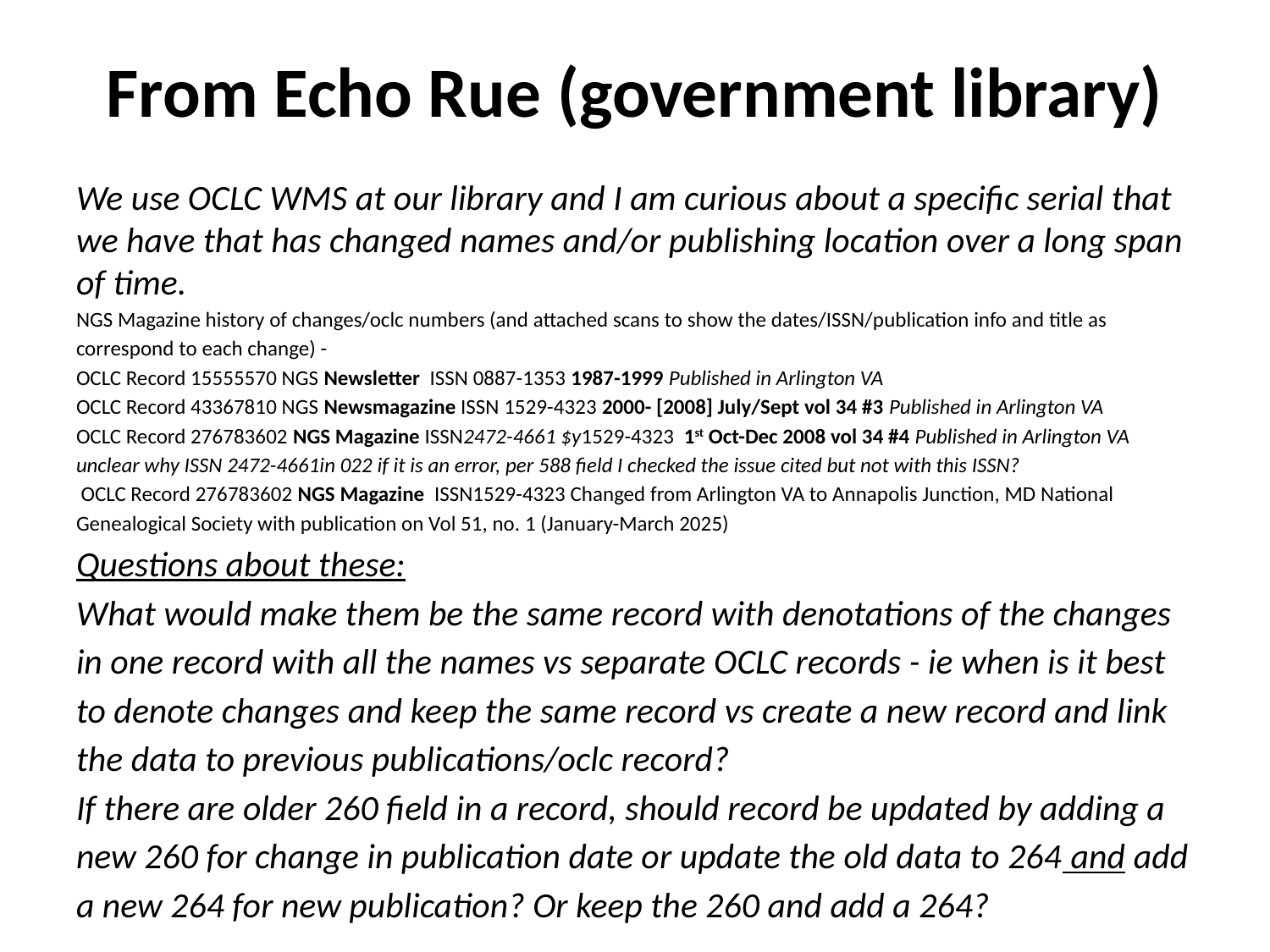

# From Echo Rue (government library)
We use OCLC WMS at our library and I am curious about a specific serial that we have that has changed names and/or publishing location over a long span of time.
NGS Magazine history of changes/oclc numbers (and attached scans to show the dates/ISSN/publication info and title as correspond to each change) -
OCLC Record 15555570 NGS Newsletter  ISSN 0887-1353 1987-1999 Published in Arlington VA
OCLC Record 43367810 NGS Newsmagazine ISSN 1529-4323 2000- [2008] July/Sept vol 34 #3 Published in Arlington VA
OCLC Record 276783602 NGS Magazine ISSN2472-4661 $y1529-4323  1st Oct-Dec 2008 vol 34 #4 Published in Arlington VA  unclear why ISSN 2472-4661in 022 if it is an error, per 588 field I checked the issue cited but not with this ISSN?
 OCLC Record 276783602 NGS Magazine  ISSN1529-4323 Changed from Arlington VA to Annapolis Junction, MD National Genealogical Society with publication on Vol 51, no. 1 (January-March 2025)
Questions about these:
What would make them be the same record with denotations of the changes in one record with all the names vs separate OCLC records - ie when is it best to denote changes and keep the same record vs create a new record and link the data to previous publications/oclc record?
If there are older 260 field in a record, should record be updated by adding a new 260 for change in publication date or update the old data to 264 and add a new 264 for new publication? Or keep the 260 and add a 264?